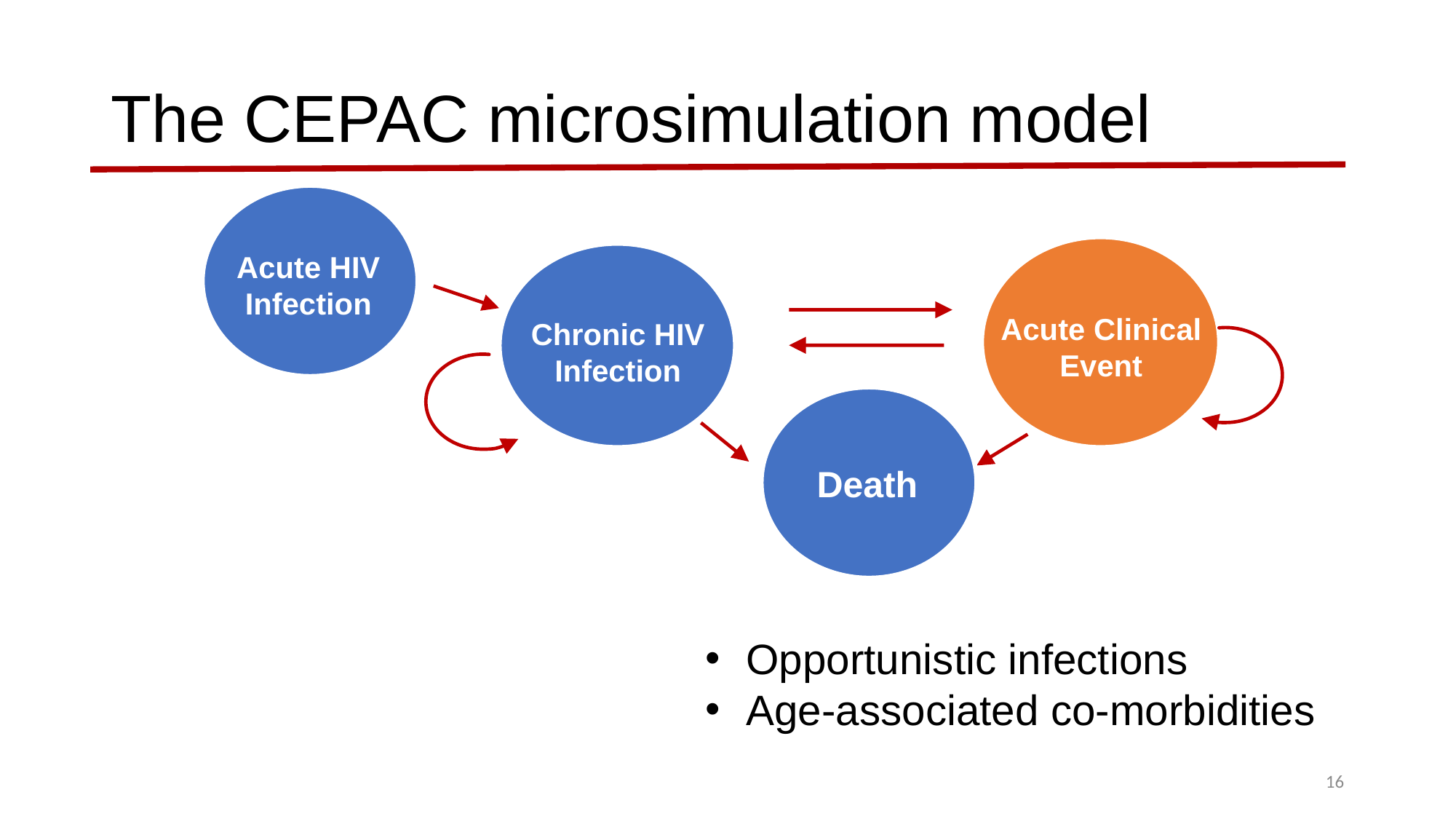

# The CEPAC microsimulation model

  Acute Clinical
  Event

  Death
Acute HIV
Infection
Chronic HIV
Infection

Opportunistic infections
Age-associated co-morbidities

16